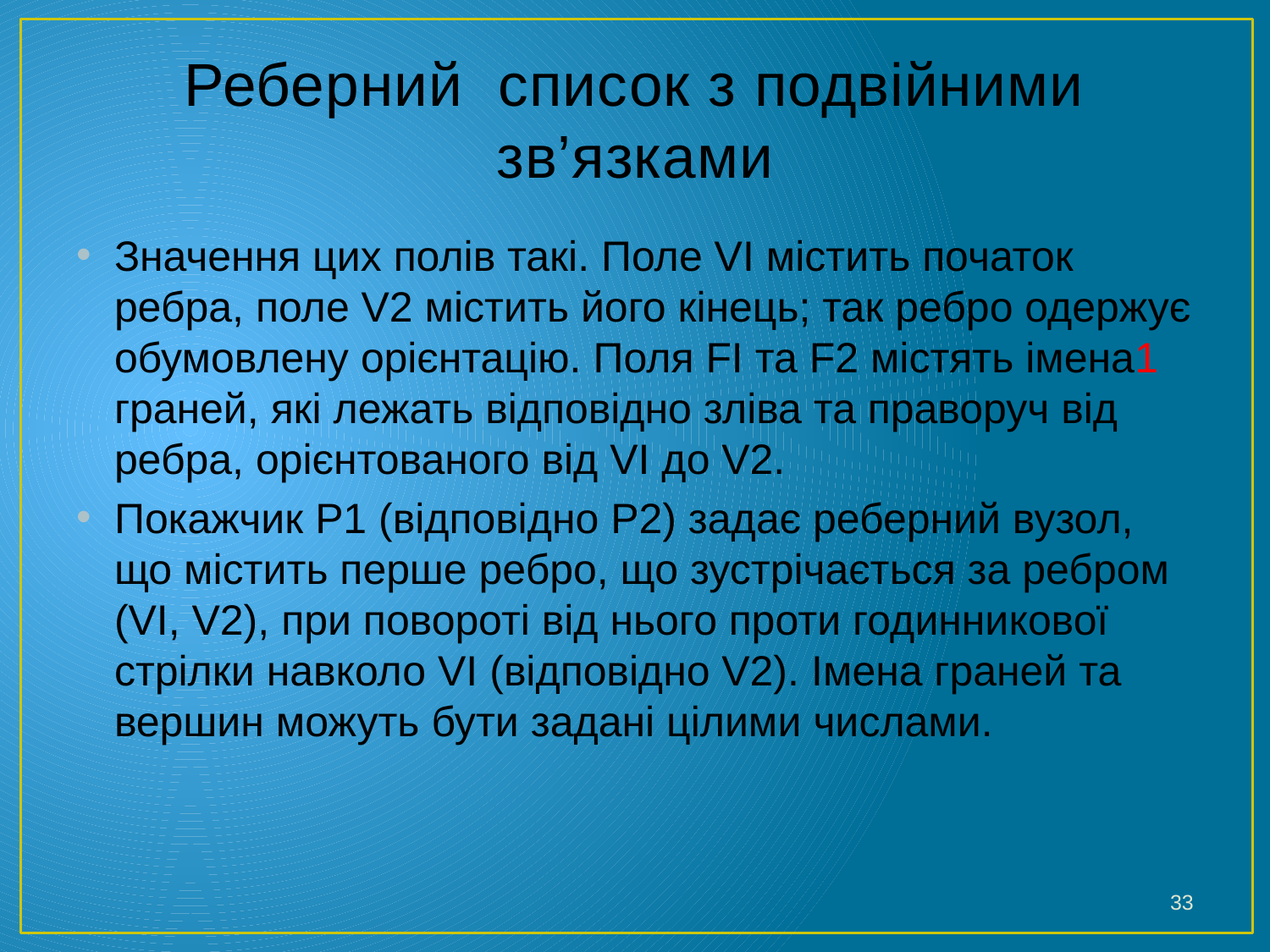

# Реберний  список з подвійними зв’язками
Значення цих полів такі. Поле VI містить початок ребра, поле V2 містить його кінець; так ребро одержує обумовлену орієнтацію. Поля FI та F2 містять імена1 граней, які лежать відповідно зліва та праворуч від ребра, орієнтованого від VI до V2.
Покажчик Р1 (відповідно Р2) задає реберний вузол, що містить перше ребро, що зустрічається за ребром (VI, V2), при повороті від нього проти годинникової стрілки навколо VI (відповідно V2). Імена граней та вершин можуть бути задані цілими числами.
33